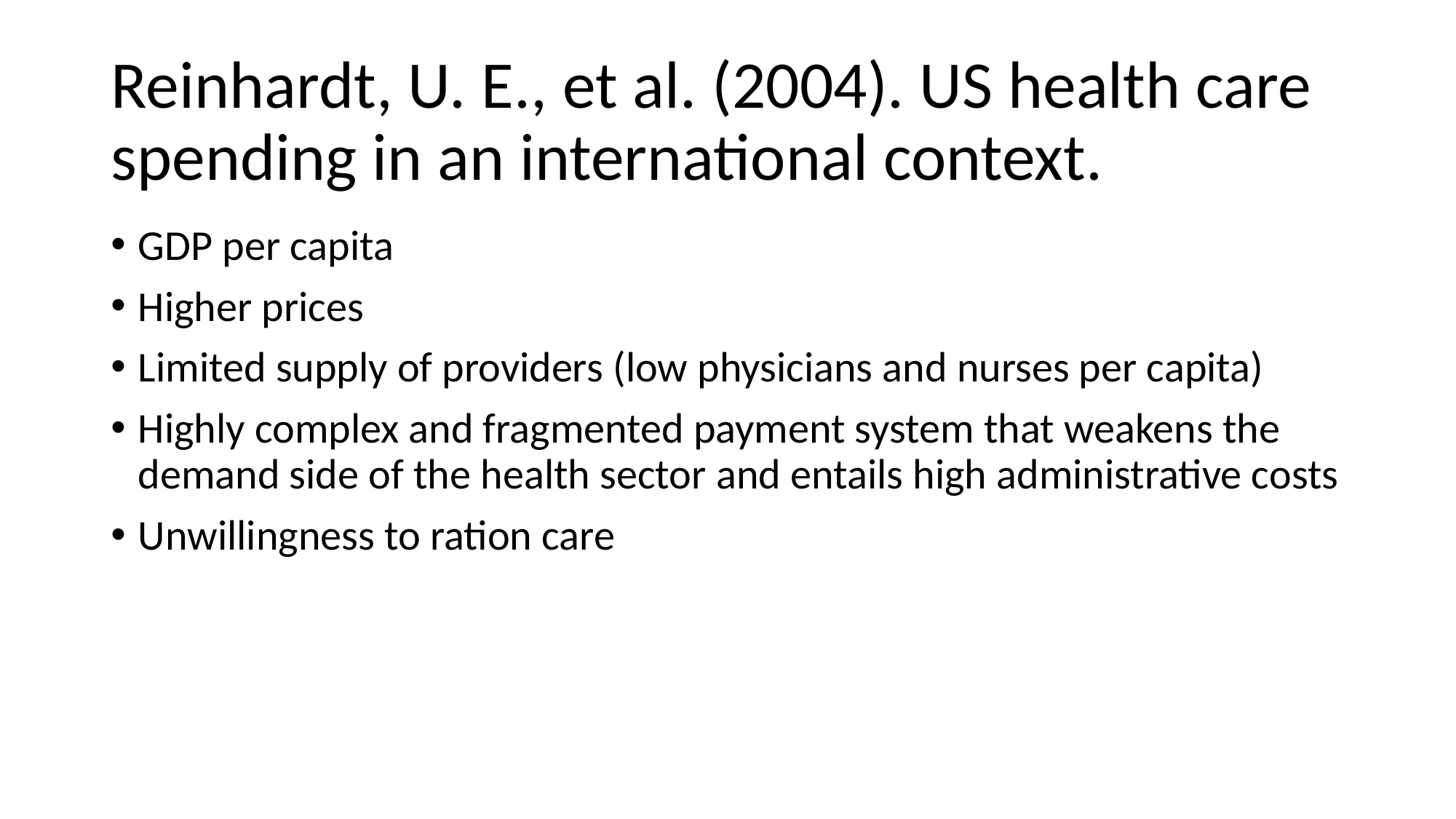

# Reinhardt, U. E., et al. (2004). US health care spending in an international context.
GDP per capita
Higher prices
Limited supply of providers (low physicians and nurses per capita)
Highly complex and fragmented payment system that weakens the demand side of the health sector and entails high administrative costs
Unwillingness to ration care